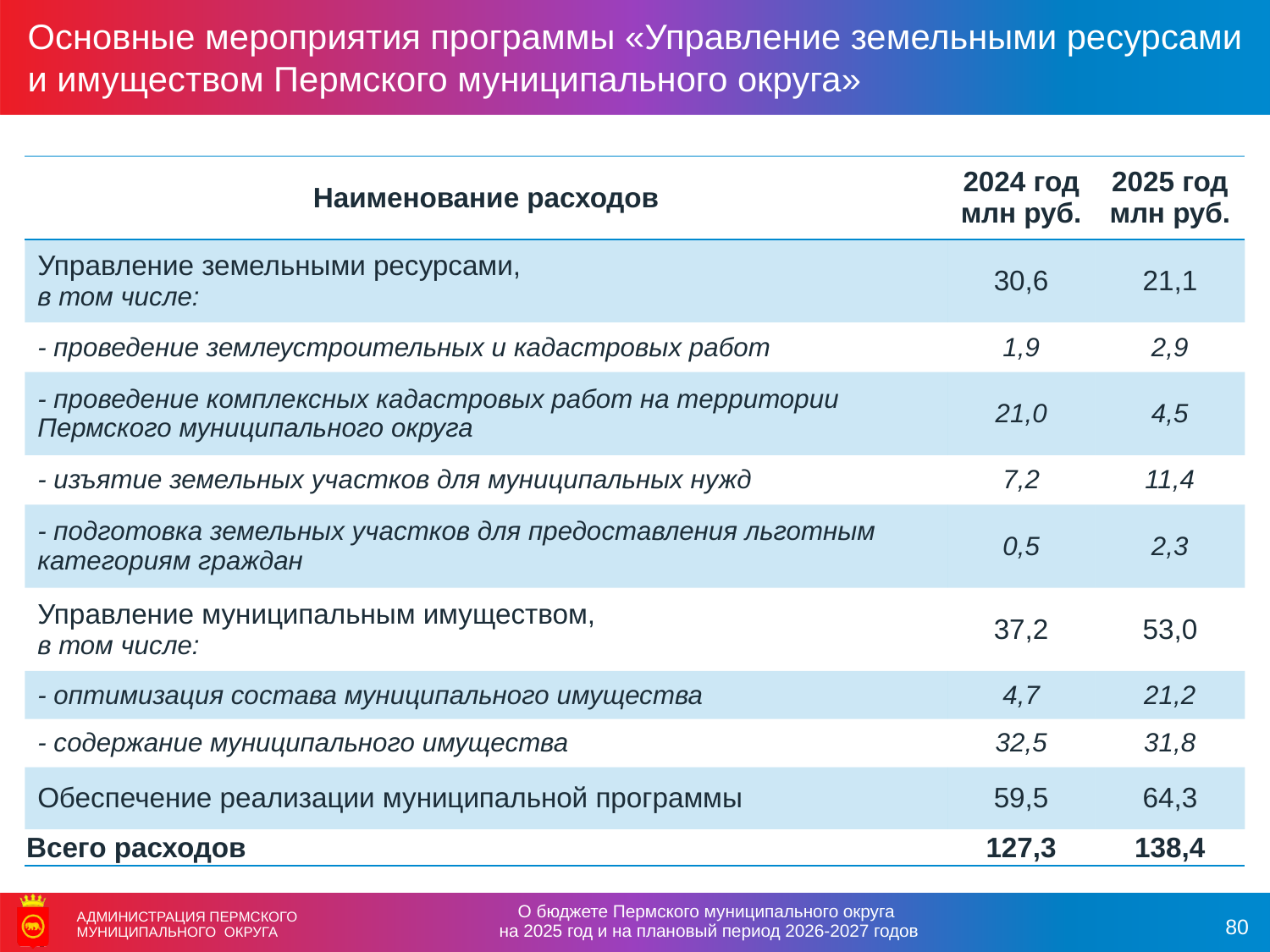

Основные мероприятия программы «Управление земельными ресурсами и имуществом Пермского муниципального округа»
| Наименование расходов | 2024 год млн руб. | 2025 год млн руб. |
| --- | --- | --- |
| Управление земельными ресурсами, в том числе: | 30,6 | 21,1 |
| - проведение землеустроительных и кадастровых работ | 1,9 | 2,9 |
| - проведение комплексных кадастровых работ на территории Пермского муниципального округа | 21,0 | 4,5 |
| - изъятие земельных участков для муниципальных нужд | 7,2 | 11,4 |
| - подготовка земельных участков для предоставления льготным категориям граждан | 0,5 | 2,3 |
| Управление муниципальным имуществом, в том числе: | 37,2 | 53,0 |
| - оптимизация состава муниципального имущества | 4,7 | 21,2 |
| - содержание муниципального имущества | 32,5 | 31,8 |
| Обеспечение реализации муниципальной программы | 59,5 | 64,3 |
| Всего расходов | 127,3 | 138,4 |
О бюджете Пермского муниципального округа
на 2025 год и на плановый период 2026-2027 годов
АДМИНИСТРАЦИЯ ПЕРМСКОГО МУНИЦИПАЛЬНОГО  ОКРУГА